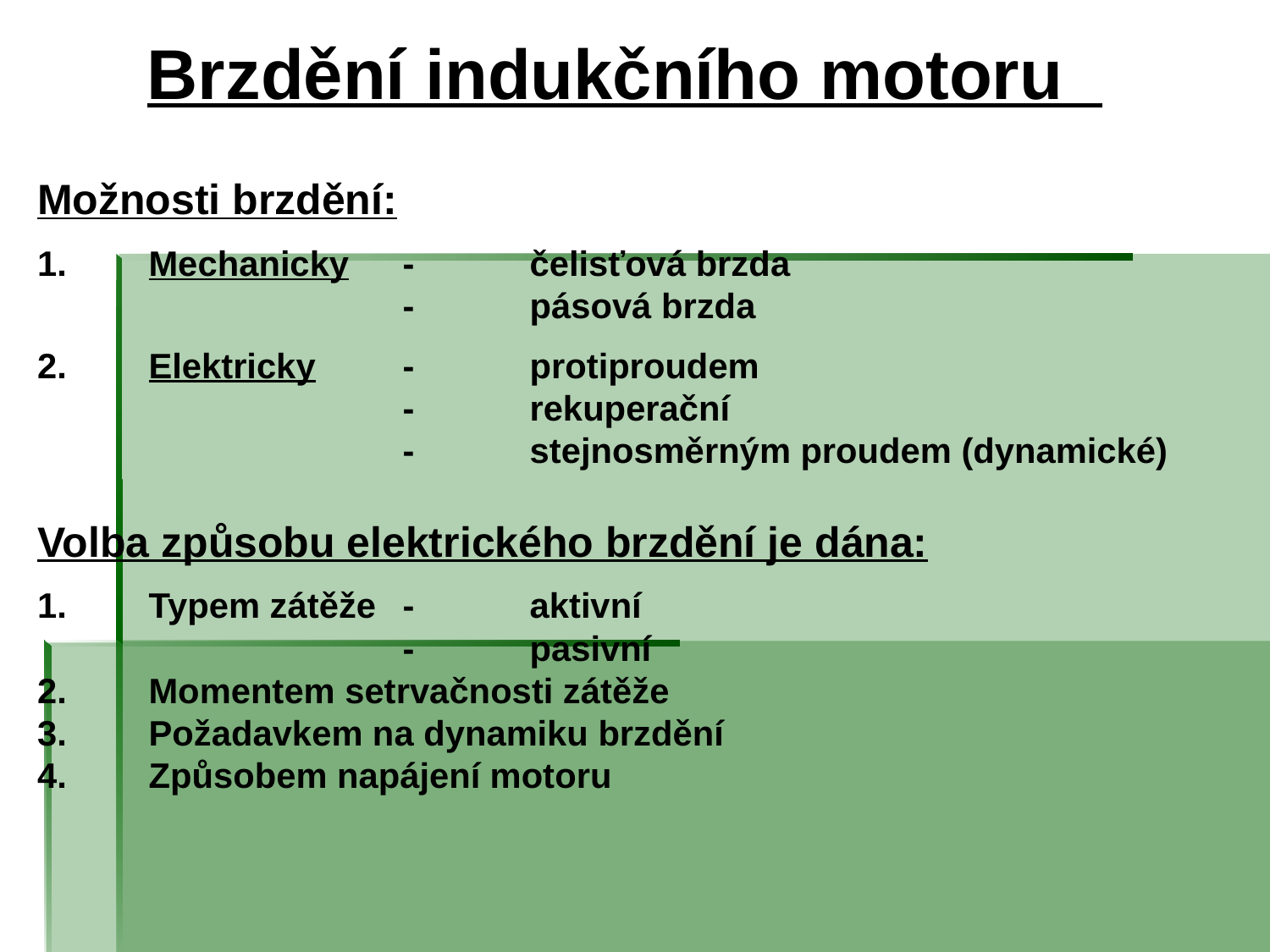

# Brzdění indukčního motoru
Možnosti brzdění:
1.	Mechanicky	-	čelisťová brzda
			-	pásová brzda
2.	Elektricky	-	protiproudem
			-	rekuperační
			-	stejnosměrným proudem (dynamické)
Volba způsobu elektrického brzdění je dána:
1.	Typem zátěže	-	aktivní
			-	pasivní
2.	Momentem setrvačnosti zátěže
3.	Požadavkem na dynamiku brzdění
4.	Způsobem napájení motoru